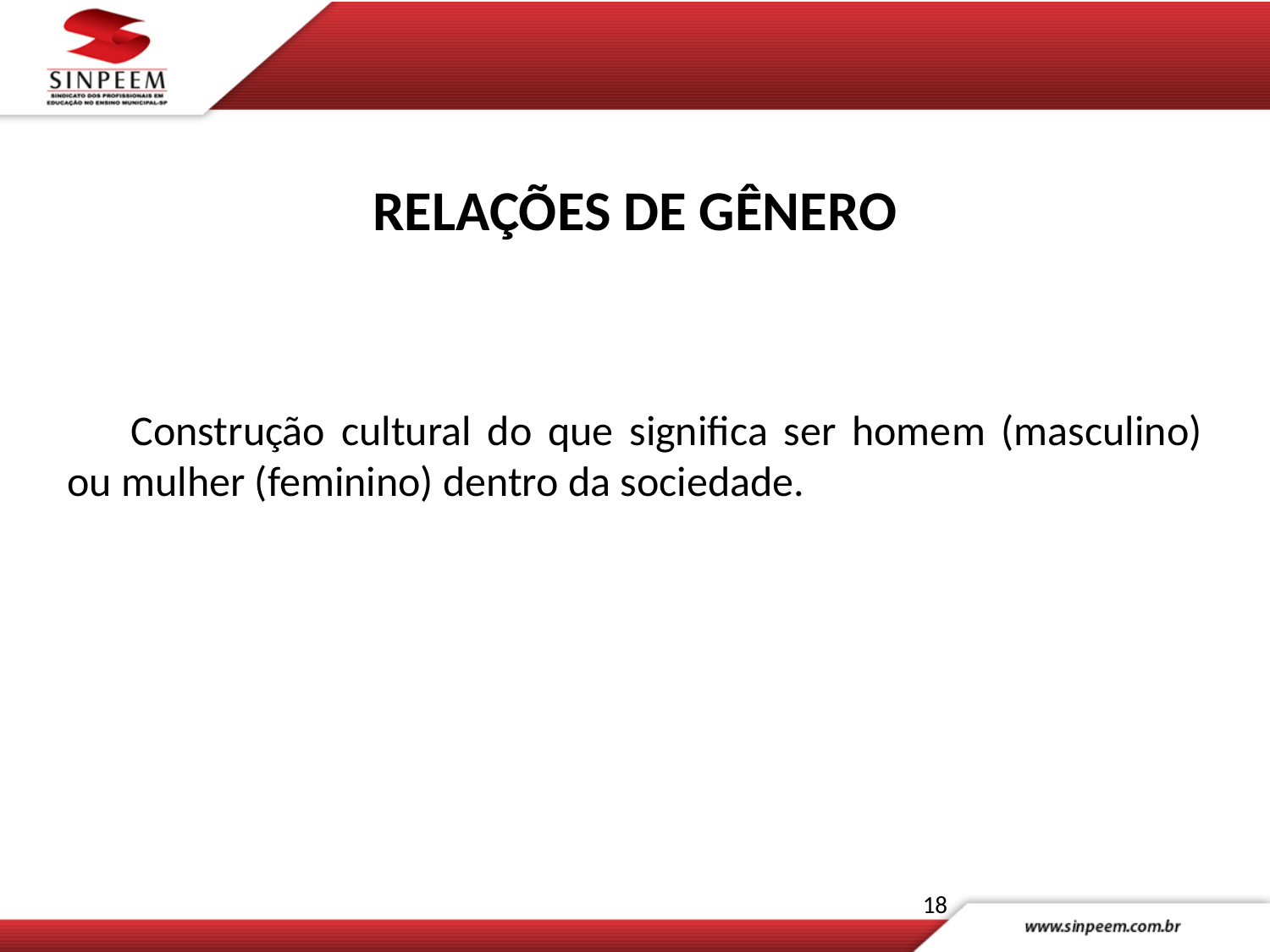

RELAÇÕES DE GÊNERO

Construção cultural do que significa ser homem (masculino) ou mulher (feminino) dentro da sociedade.
18